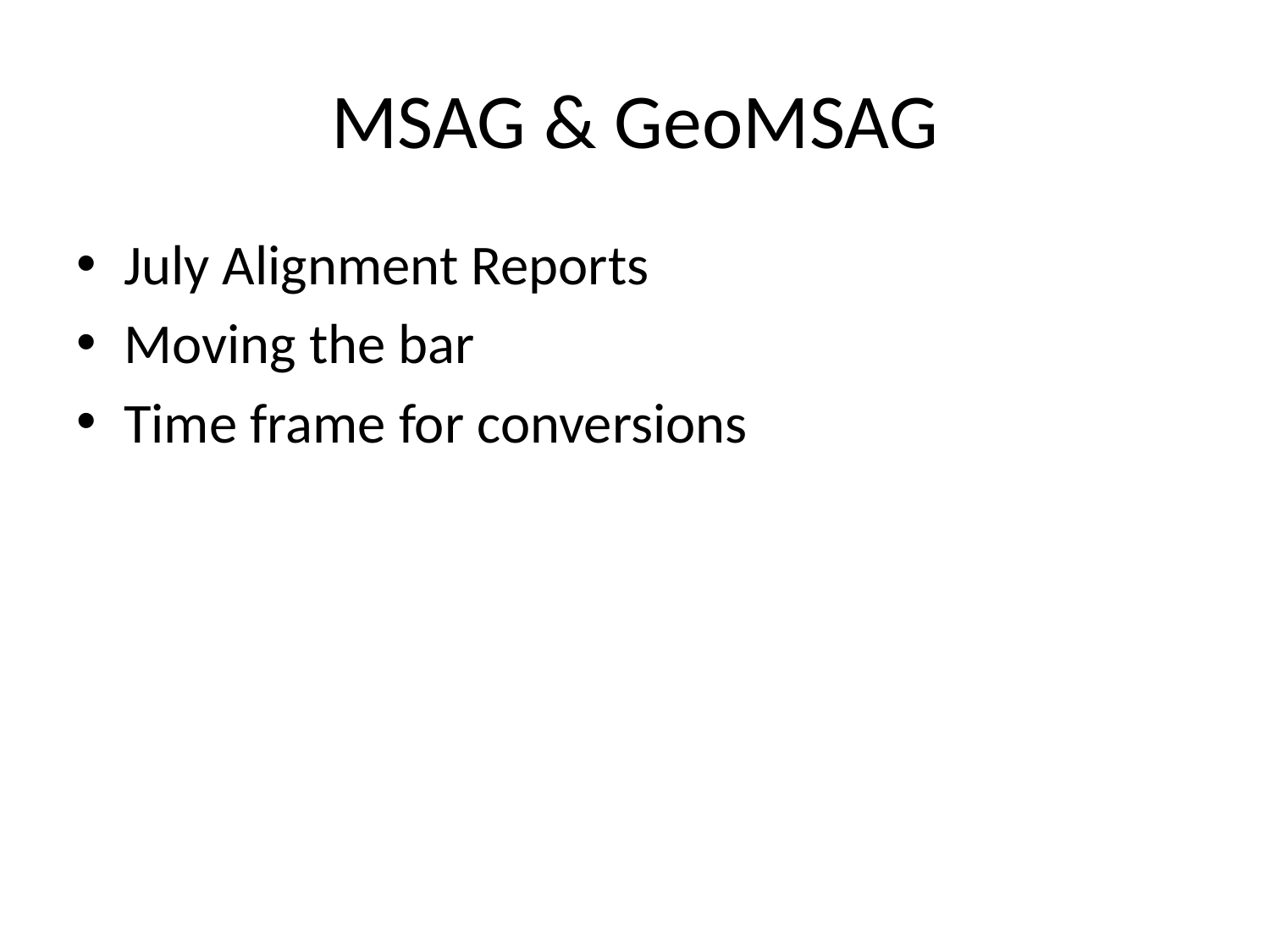

# MSAG & GeoMSAG
July Alignment Reports
Moving the bar
Time frame for conversions